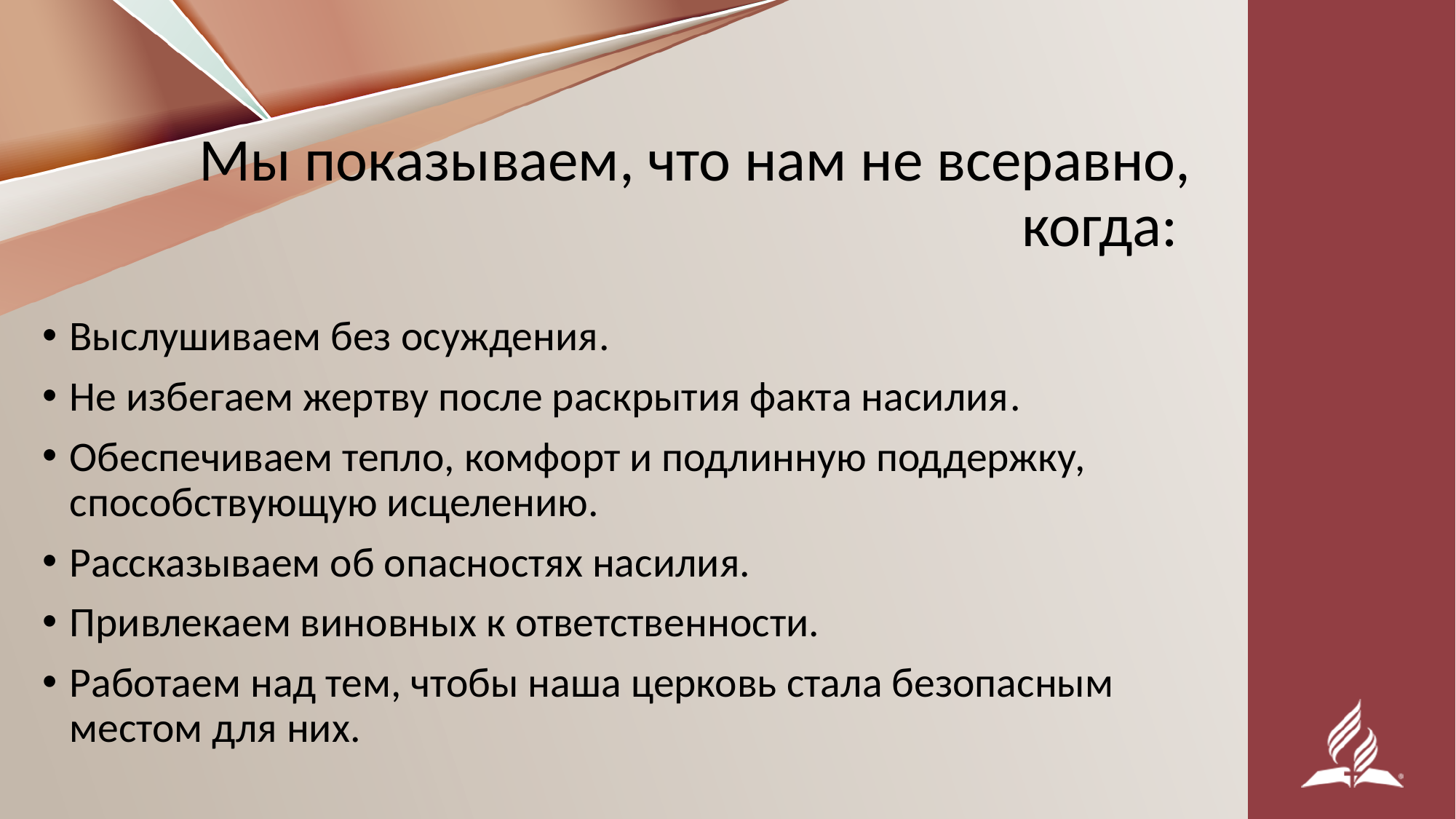

# Мы показываем, что нам не всеравно, когда:
Выслушиваем без осуждения.
Не избегаем жертву после раскрытия факта насилия.
Обеспечиваем тепло, комфорт и подлинную поддержку, способствующую исцелению.
Рассказываем об опасностях насилия.
Привлекаем виновных к ответственности.
Работаем над тем, чтобы наша церковь стала безопасным местом для них.